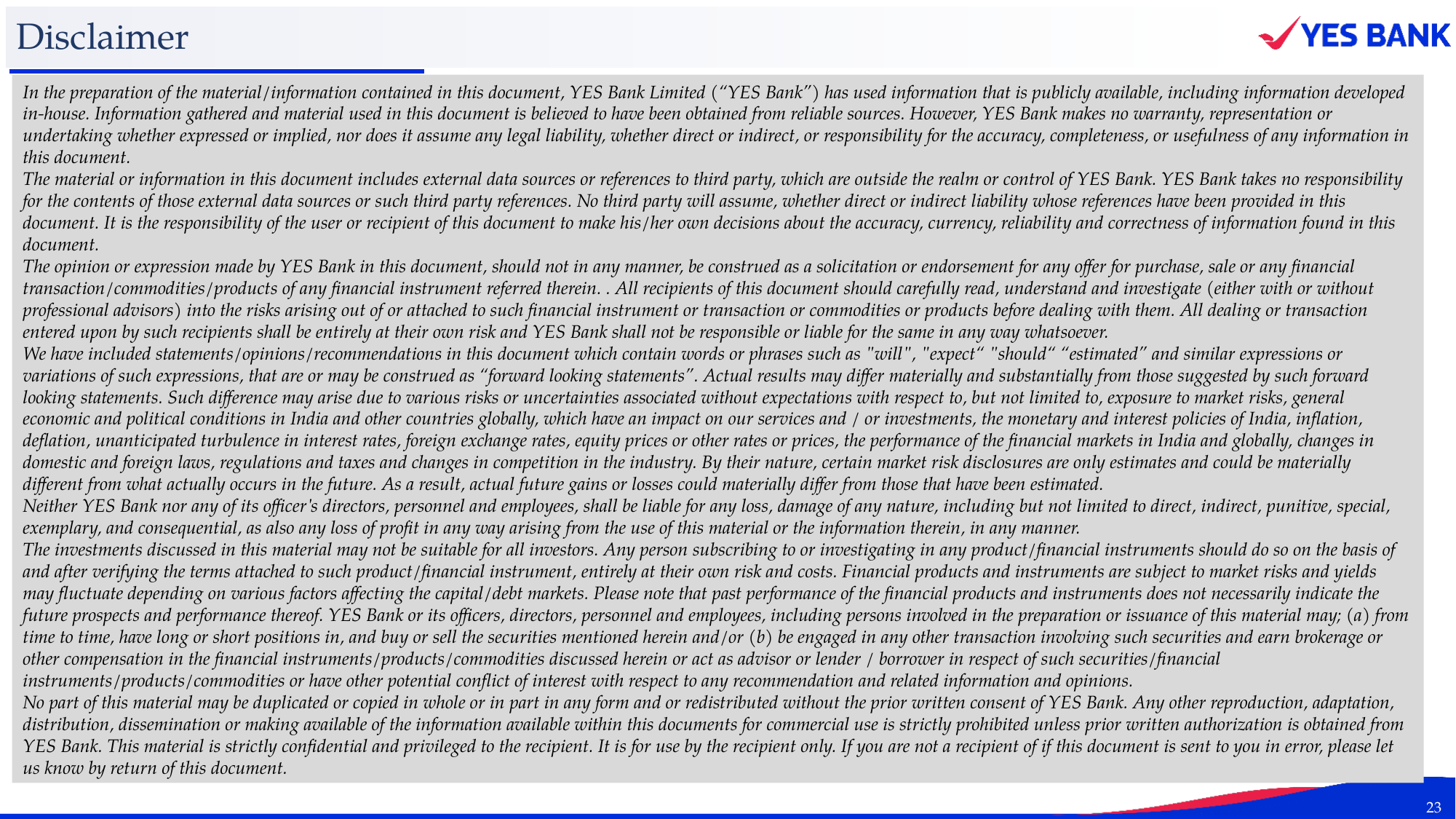

# Disclaimer
In the preparation of the material/information contained in this document, YES Bank Limited (“YES Bank”) has used information that is publicly available, including information developed in-house. Information gathered and material used in this document is believed to have been obtained from reliable sources. However, YES Bank makes no warranty, representation or undertaking whether expressed or implied, nor does it assume any legal liability, whether direct or indirect, or responsibility for the accuracy, completeness, or usefulness of any information in this document.
The material or information in this document includes external data sources or references to third party, which are outside the realm or control of YES Bank. YES Bank takes no responsibility for the contents of those external data sources or such third party references. No third party will assume, whether direct or indirect liability whose references have been provided in this document. It is the responsibility of the user or recipient of this document to make his/her own decisions about the accuracy, currency, reliability and correctness of information found in this document.
The opinion or expression made by YES Bank in this document, should not in any manner, be construed as a solicitation or endorsement for any offer for purchase, sale or any financial transaction/commodities/products of any financial instrument referred therein. . All recipients of this document should carefully read, understand and investigate (either with or without professional advisors) into the risks arising out of or attached to such financial instrument or transaction or commodities or products before dealing with them. All dealing or transaction entered upon by such recipients shall be entirely at their own risk and YES Bank shall not be responsible or liable for the same in any way whatsoever.
We have included statements/opinions/recommendations in this document which contain words or phrases such as "will", "expect“ "should“ “estimated” and similar expressions or variations of such expressions, that are or may be construed as “forward looking statements”. Actual results may differ materially and substantially from those suggested by such forward looking statements. Such difference may arise due to various risks or uncertainties associated without expectations with respect to, but not limited to, exposure to market risks, general economic and political conditions in India and other countries globally, which have an impact on our services and / or investments, the monetary and interest policies of India, inflation, deflation, unanticipated turbulence in interest rates, foreign exchange rates, equity prices or other rates or prices, the performance of the financial markets in India and globally, changes in domestic and foreign laws, regulations and taxes and changes in competition in the industry. By their nature, certain market risk disclosures are only estimates and could be materially different from what actually occurs in the future. As a result, actual future gains or losses could materially differ from those that have been estimated.
Neither YES Bank nor any of its officer's directors, personnel and employees, shall be liable for any loss, damage of any nature, including but not limited to direct, indirect, punitive, special, exemplary, and consequential, as also any loss of profit in any way arising from the use of this material or the information therein, in any manner.
The investments discussed in this material may not be suitable for all investors. Any person subscribing to or investigating in any product/financial instruments should do so on the basis of and after verifying the terms attached to such product/financial instrument, entirely at their own risk and costs. Financial products and instruments are subject to market risks and yields may fluctuate depending on various factors affecting the capital/debt markets. Please note that past performance of the financial products and instruments does not necessarily indicate the future prospects and performance thereof. YES Bank or its officers, directors, personnel and employees, including persons involved in the preparation or issuance of this material may; (a) from time to time, have long or short positions in, and buy or sell the securities mentioned herein and/or (b) be engaged in any other transaction involving such securities and earn brokerage or other compensation in the financial instruments/products/commodities discussed herein or act as advisor or lender / borrower in respect of such securities/financial instruments/products/commodities or have other potential conflict of interest with respect to any recommendation and related information and opinions.
No part of this material may be duplicated or copied in whole or in part in any form and or redistributed without the prior written consent of YES Bank. Any other reproduction, adaptation, distribution, dissemination or making available of the information available within this documents for commercial use is strictly prohibited unless prior written authorization is obtained from YES Bank. This material is strictly confidential and privileged to the recipient. It is for use by the recipient only. If you are not a recipient of if this document is sent to you in error, please let us know by return of this document.
23